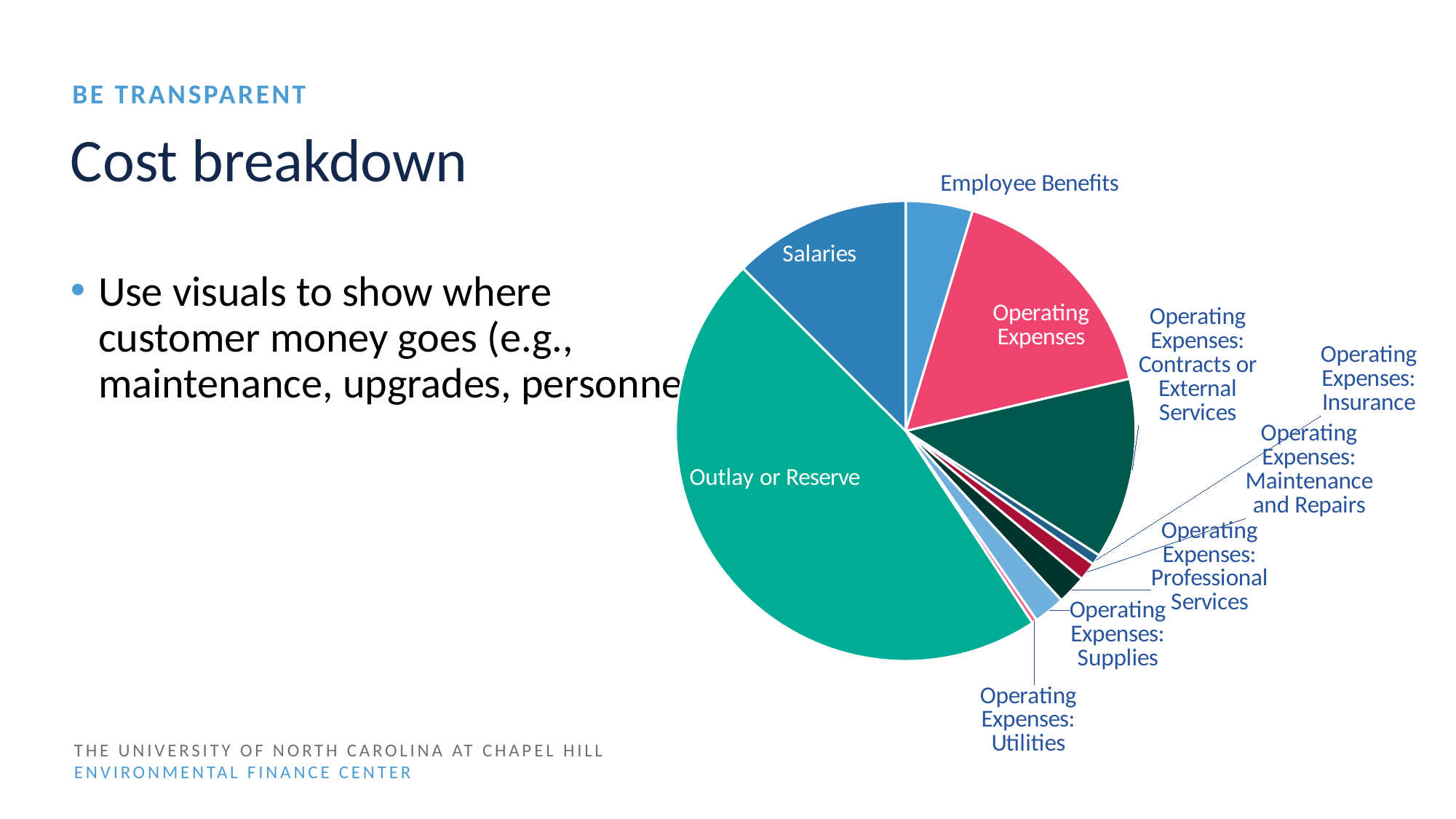

Be transparent

### Chart

| Category |  |
|---|---|
| Employee Benefits | 322753.0 |
| Operating Expenses | 1142771.1 |
| Operating Expenses: Contracts or External Services | 874316.34 |
| Operating Expenses: Insurance | 50700.0 |
| Operating Expenses: Maintenance and Repairs | 88644.0 |
| Operating Expenses: Professional Services | 139801.0 |
| Operating Expenses: Supplies | 151155.0 |
| Operating Expenses: Utilities | 23610.0 |
| Outlay or Reserve | 3211283.0 |
| Salaries | 858260.0 |
# Cost breakdown
Use visuals to show where customer money goes (e.g., maintenance, upgrades, personnel).